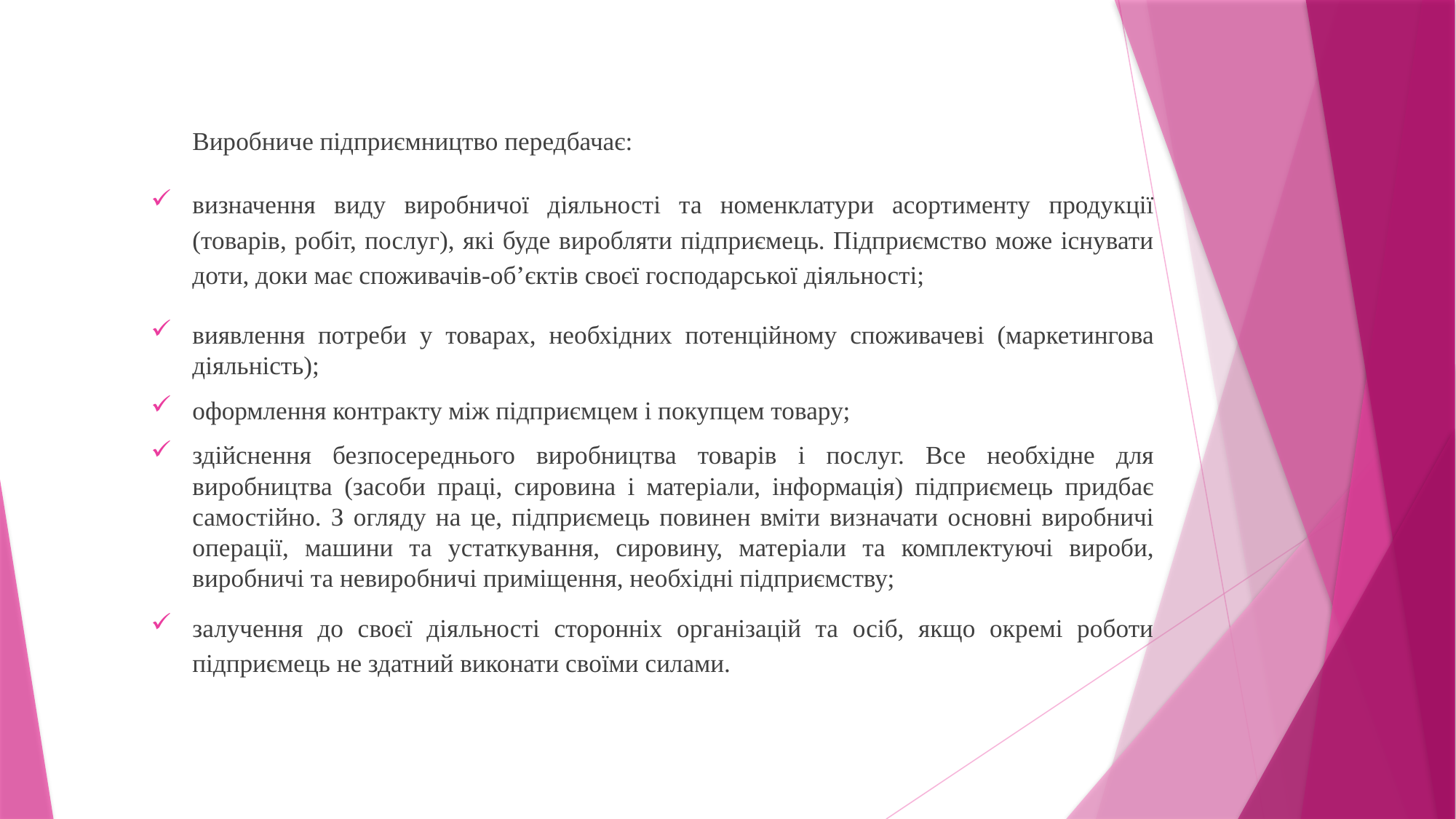

Виробниче підприємництво передбачає:
визначення виду виробничої діяльності та номенклатури асортименту продукції (товарів, робіт, послуг), які буде виробляти підприємець. Підприємство може існувати доти, доки має споживачів-об’єктів своєї господарської діяльності;
виявлення потреби у товарах, необхідних потенційному споживачеві (маркетингова діяльність);
оформлення контракту між підприємцем і покупцем товару;
здійснення безпосереднього виробництва товарів і послуг. Все необхідне для виробництва (засоби праці, сировина і матеріали, інформація) підприємець придбає самостійно. З огляду на це, підприємець повинен вміти визначати основні виробничі операції, машини та устаткування, сировину, матеріали та комплектуючі вироби, виробничі та невиробничі приміщення, необхідні підприємству;
залучення до своєї діяльності сторонніх організацій та осіб, якщо окремі роботи підприємець не здатний виконати своїми силами.